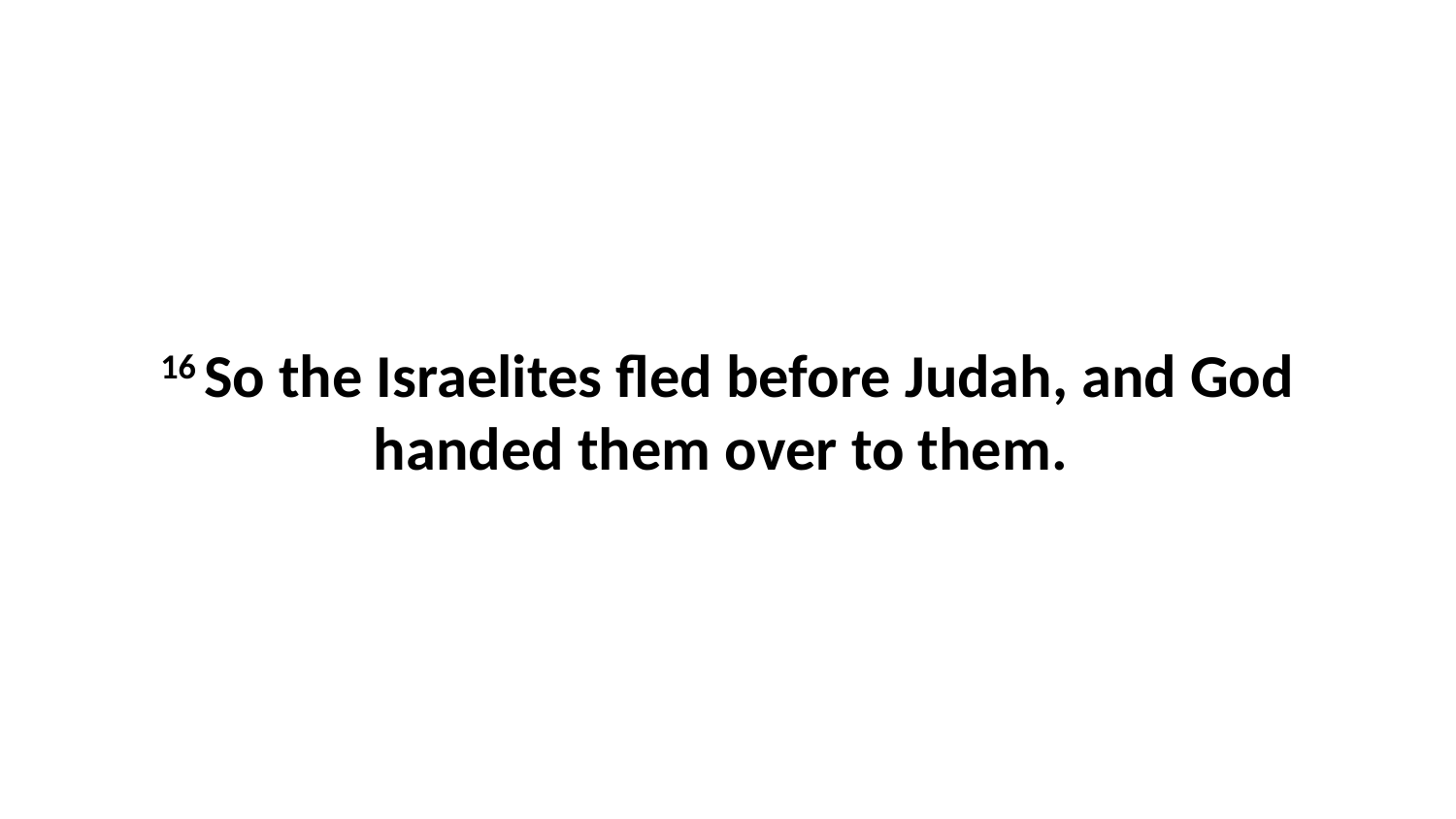

16 So the Israelites fled before Judah, and God handed them over to them.